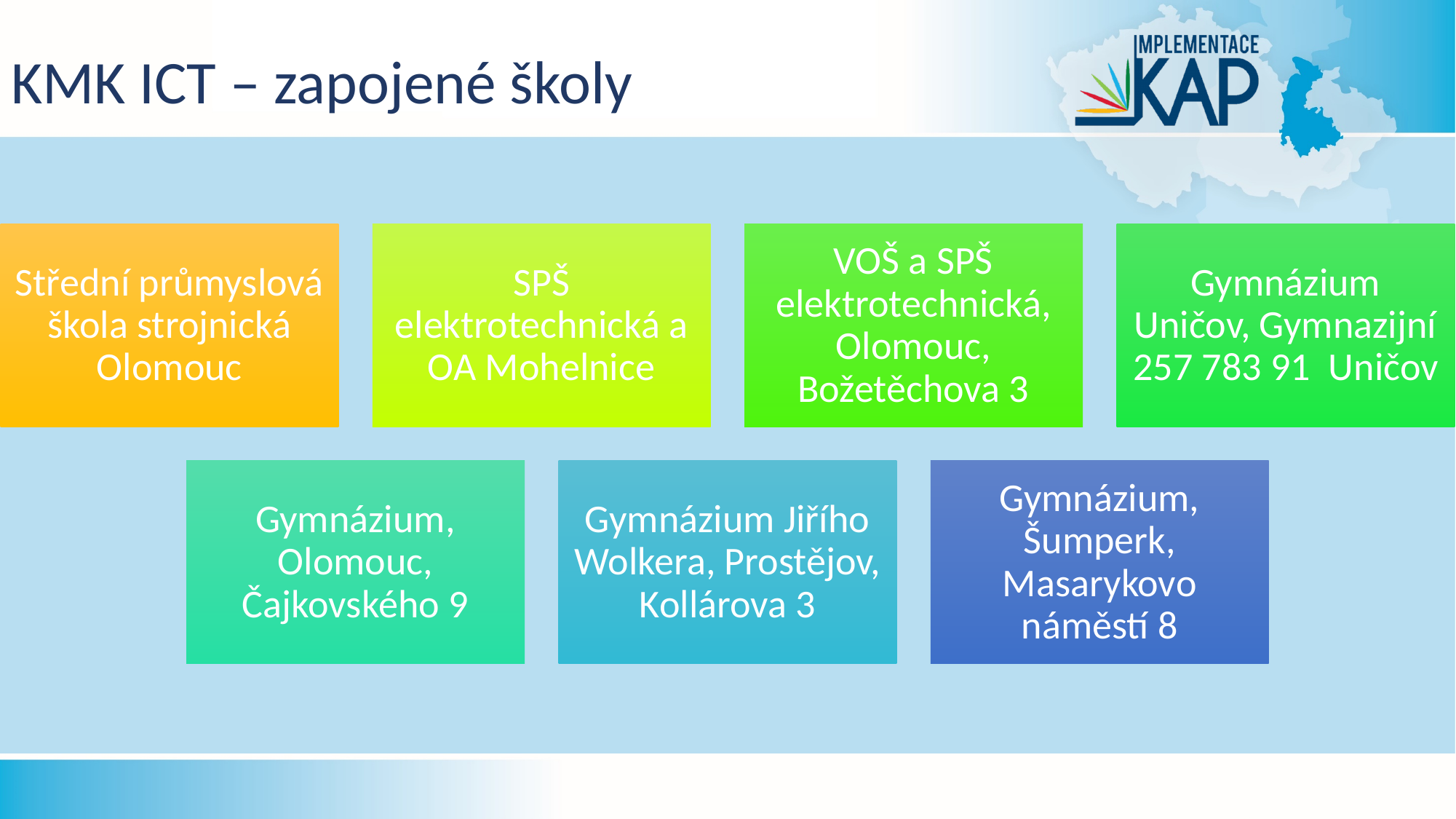

# KMK ICT – zapojené školy
Střední průmyslová škola strojnická Olomouc
SPŠ elektrotechnická a OA Mohelnice
VOŠ a SPŠ elektrotechnická, Olomouc, Božetěchova 3
Gymnázium Uničov, Gymnazijní 257 783 91  Uničov
Gymnázium, Olomouc, Čajkovského 9
Gymnázium Jiřího Wolkera, Prostějov, Kollárova 3
Gymnázium, Šumperk, Masarykovo náměstí 8